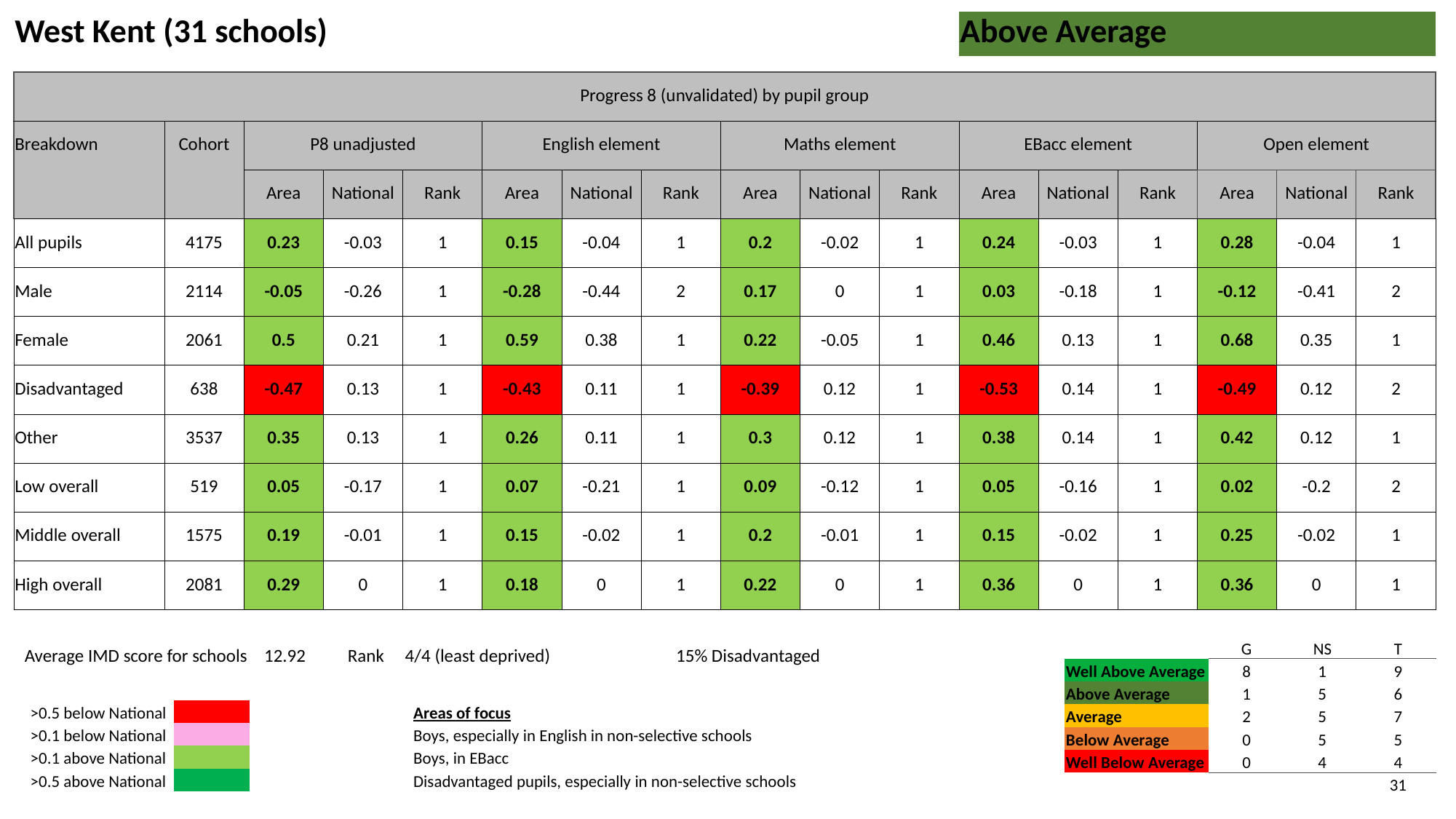

| West Kent (31 schools) |  |  |  |  |  |  |  |  |  |  | Above Average |  |  |  |  |  |
| --- | --- | --- | --- | --- | --- | --- | --- | --- | --- | --- | --- | --- | --- | --- | --- | --- |
|  |  |  |  |  |  |  |  |  |  |  |  |  |  |  |  |  |
| Progress 8 (unvalidated) by pupil group |  |  |  |  |  |  |  |  |  |  |  |  |  |  |  |  |
| Breakdown | Cohort | P8 unadjusted |  |  | English element |  |  | Maths element |  |  | EBacc element |  |  | Open element |  |  |
|  |  | Area | National | Rank | Area | National | Rank | Area | National | Rank | Area | National | Rank | Area | National | Rank |
| All pupils | 4175 | 0.23 | -0.03 | 1 | 0.15 | -0.04 | 1 | 0.2 | -0.02 | 1 | 0.24 | -0.03 | 1 | 0.28 | -0.04 | 1 |
| Male | 2114 | -0.05 | -0.26 | 1 | -0.28 | -0.44 | 2 | 0.17 | 0 | 1 | 0.03 | -0.18 | 1 | -0.12 | -0.41 | 2 |
| Female | 2061 | 0.5 | 0.21 | 1 | 0.59 | 0.38 | 1 | 0.22 | -0.05 | 1 | 0.46 | 0.13 | 1 | 0.68 | 0.35 | 1 |
| Disadvantaged | 638 | -0.47 | 0.13 | 1 | -0.43 | 0.11 | 1 | -0.39 | 0.12 | 1 | -0.53 | 0.14 | 1 | -0.49 | 0.12 | 2 |
| Other | 3537 | 0.35 | 0.13 | 1 | 0.26 | 0.11 | 1 | 0.3 | 0.12 | 1 | 0.38 | 0.14 | 1 | 0.42 | 0.12 | 1 |
| Low overall | 519 | 0.05 | -0.17 | 1 | 0.07 | -0.21 | 1 | 0.09 | -0.12 | 1 | 0.05 | -0.16 | 1 | 0.02 | -0.2 | 2 |
| Middle overall | 1575 | 0.19 | -0.01 | 1 | 0.15 | -0.02 | 1 | 0.2 | -0.01 | 1 | 0.15 | -0.02 | 1 | 0.25 | -0.02 | 1 |
| High overall | 2081 | 0.29 | 0 | 1 | 0.18 | 0 | 1 | 0.22 | 0 | 1 | 0.36 | 0 | 1 | 0.36 | 0 | 1 |
|  | G | NS | T |
| --- | --- | --- | --- |
| Well Above Average | 8 | 1 | 9 |
| Above Average | 1 | 5 | 6 |
| Average | 2 | 5 | 7 |
| Below Average | 0 | 5 | 5 |
| Well Below Average | 0 | 4 | 4 |
|  |  |  | 31 |
Average IMD score for schools    12.92          Rank     4/4 (least deprived)                              15% Disadvantaged
| >0.5 below National |  |
| --- | --- |
| >0.1 below National |  |
| >0.1 above National |  |
| >0.5 above National |  |
| Areas of focus |  |  |  |  |
| --- | --- | --- | --- | --- |
| Boys, especially in English in non-selective schools |  |  |  |  |
| Boys, in EBacc |  |  |  |  |
| Disadvantaged pupils, especially in non-selective schools |  |  |  |  |